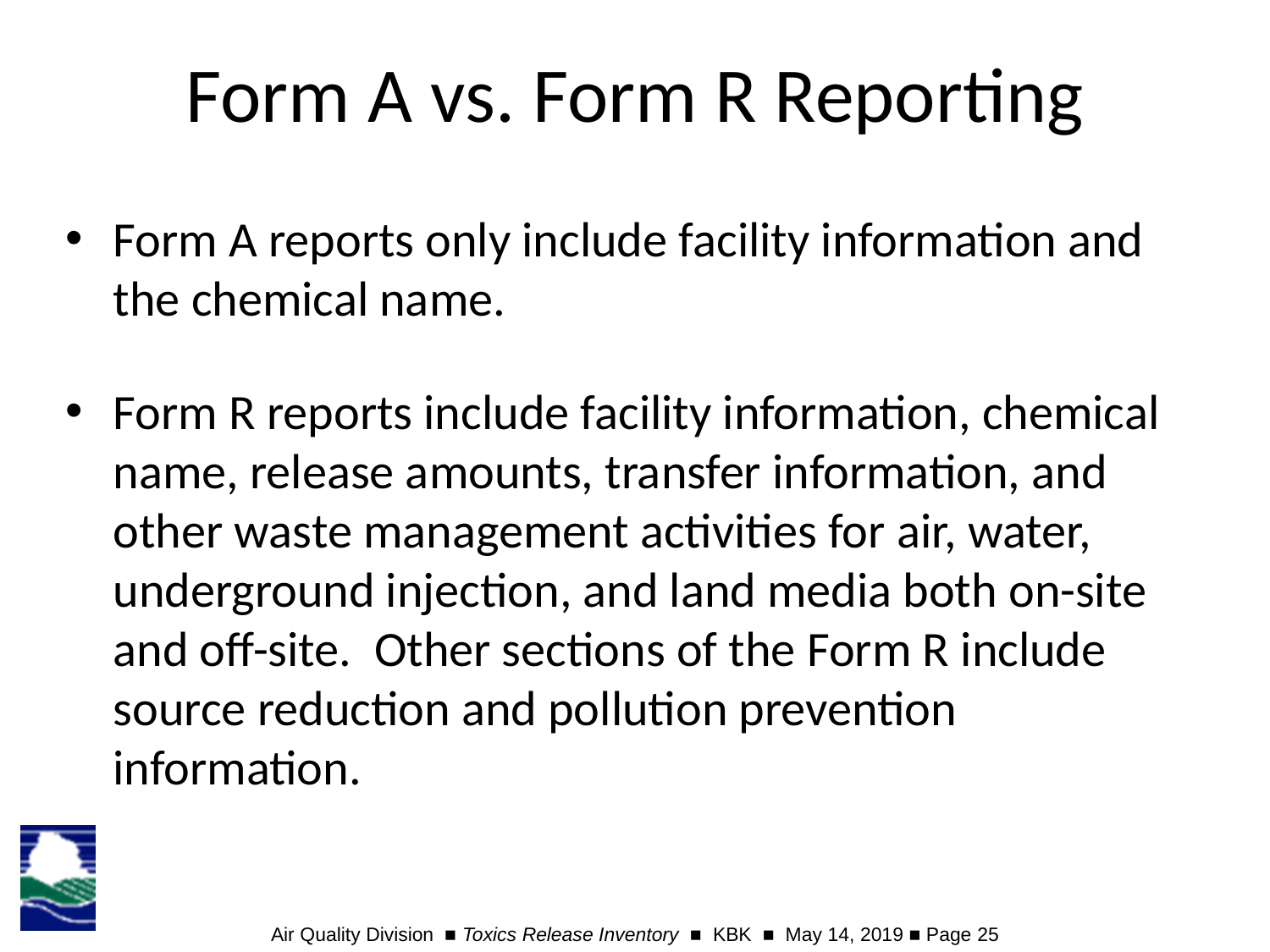

Form A vs. Form R Reporting
Form A reports only include facility information and the chemical name.

Form R reports include facility information, chemical name, release amounts, transfer information, and other waste management activities for air, water, underground injection, and land media both on-site and off-site.  Other sections of the Form R include source reduction and pollution prevention information.